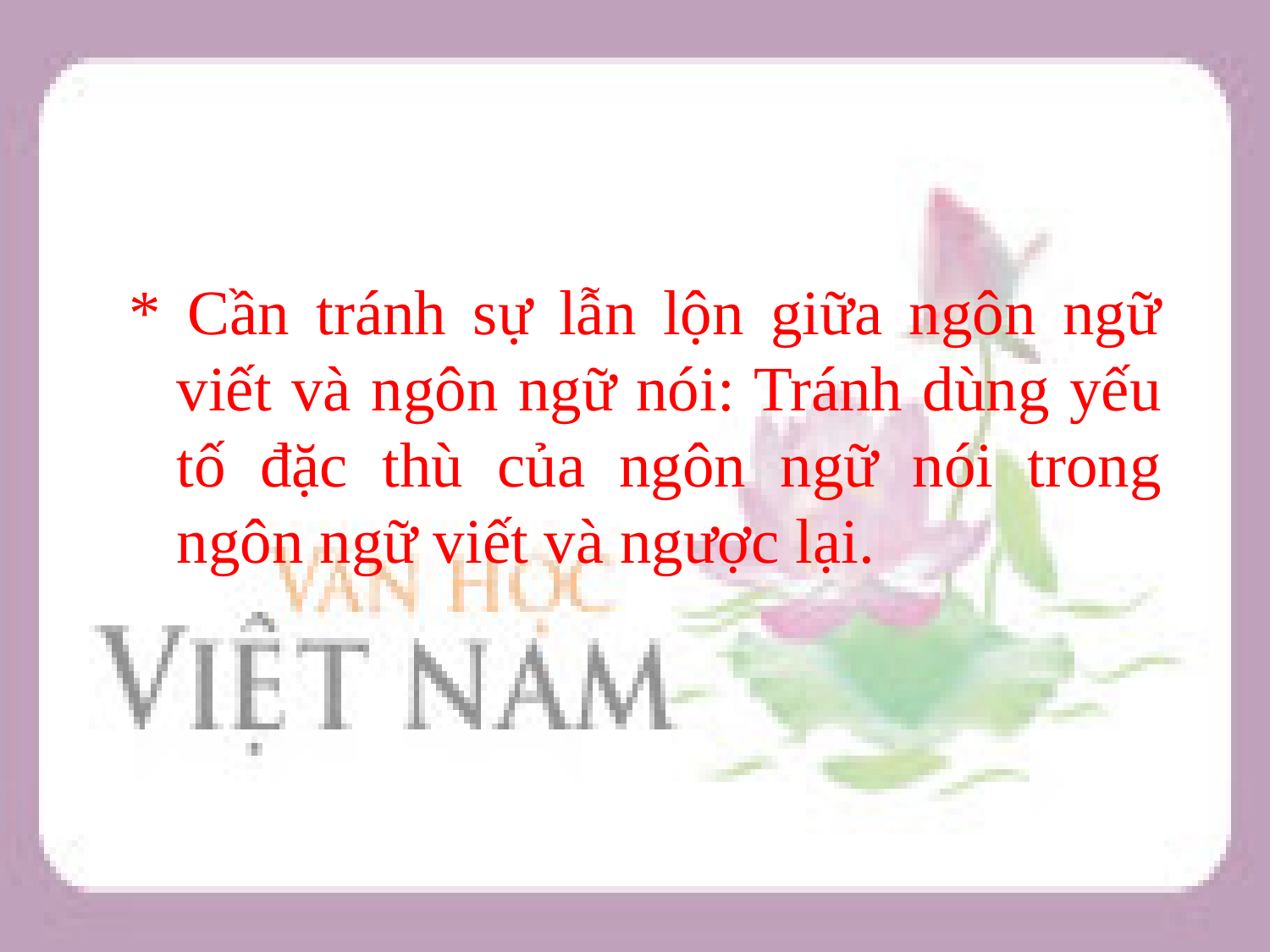

#
* Cần tránh sự lẫn lộn giữa ngôn ngữ viết và ngôn ngữ nói: Tránh dùng yếu tố đặc thù của ngôn ngữ nói trong ngôn ngữ viết và ngược lại.